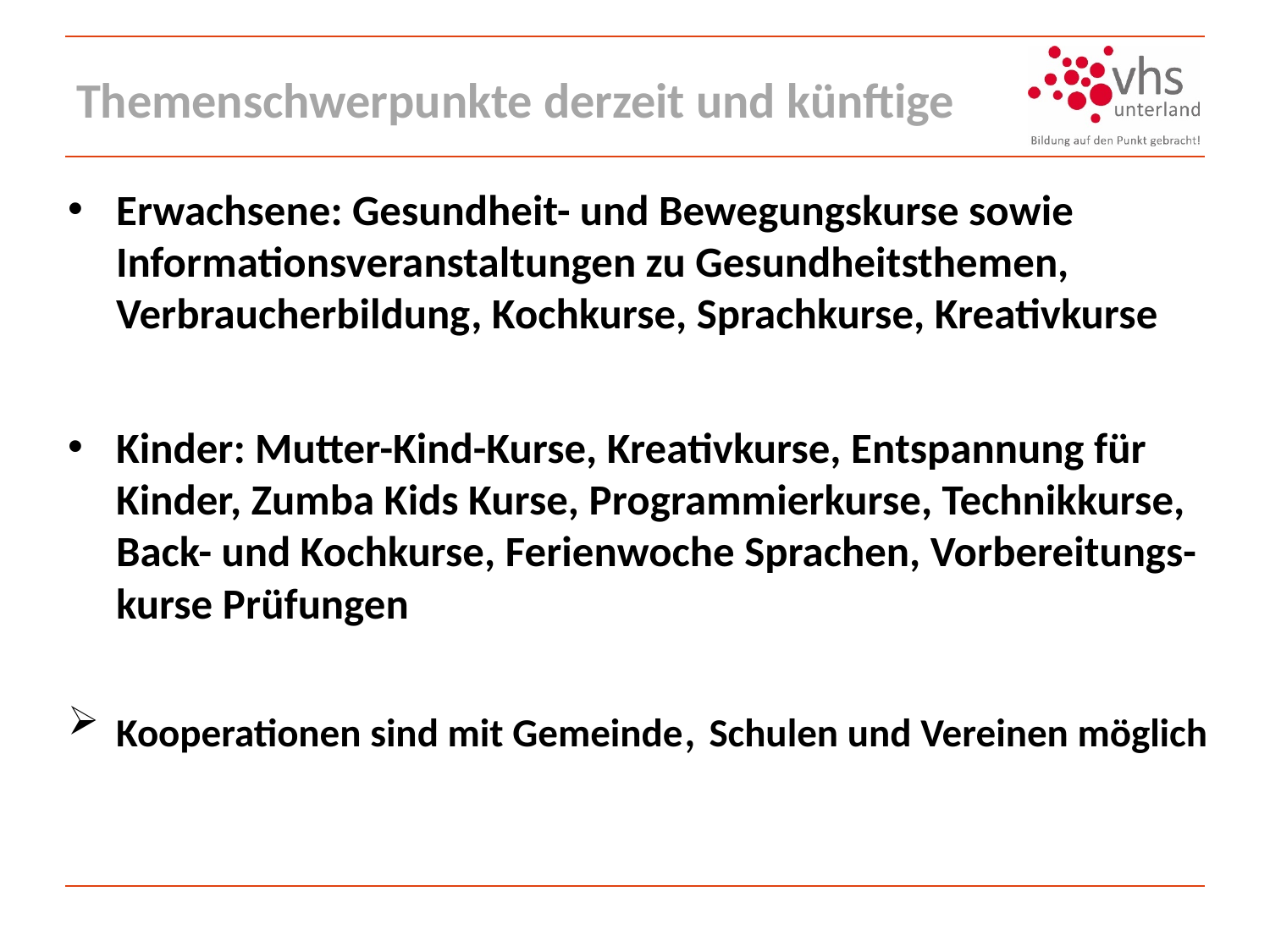

# Themenschwerpunkte derzeit und künftige
Erwachsene: Gesundheit- und Bewegungskurse sowie Informationsveranstaltungen zu Gesundheitsthemen, Verbraucherbildung, Kochkurse, Sprachkurse, Kreativkurse

Kinder: Mutter-Kind-Kurse, Kreativkurse, Entspannung für Kinder, Zumba Kids Kurse, Programmierkurse, Technikkurse, Back- und Kochkurse, Ferienwoche Sprachen, Vorbereitungs-kurse Prüfungen

Kooperationen sind mit Gemeinde, Schulen und Vereinen möglich